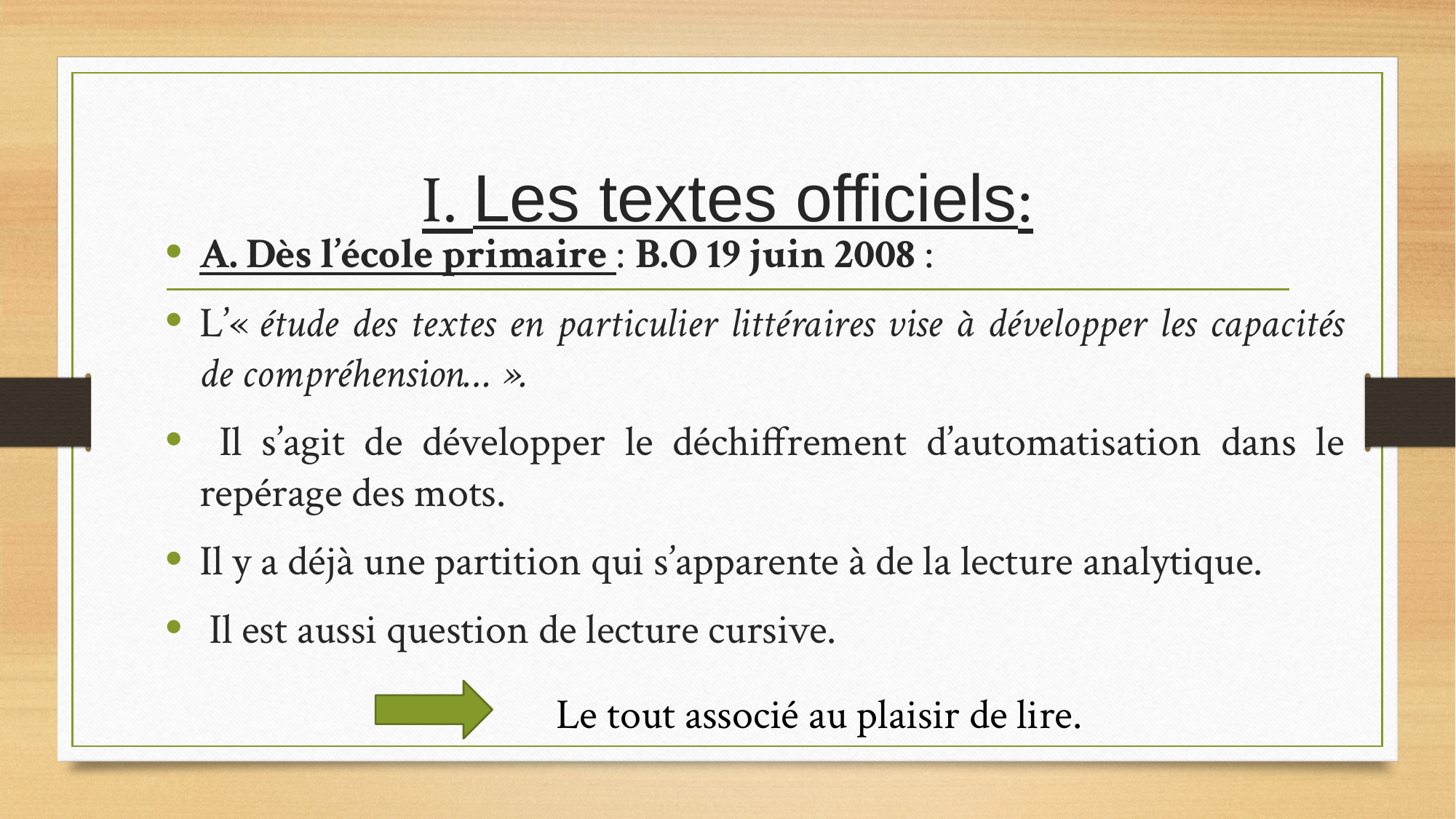

# I. Les textes officiels:
A. Dès l’école primaire : B.O 19 juin 2008 :
L’« étude des textes en particulier littéraires vise à développer les capacités de compréhension… ».
 Il s’agit de développer le déchiffrement d’automatisation dans le repérage des mots.
Il y a déjà une partition qui s’apparente à de la lecture analytique.
 Il est aussi question de lecture cursive.

Le tout associé au plaisir de lire.